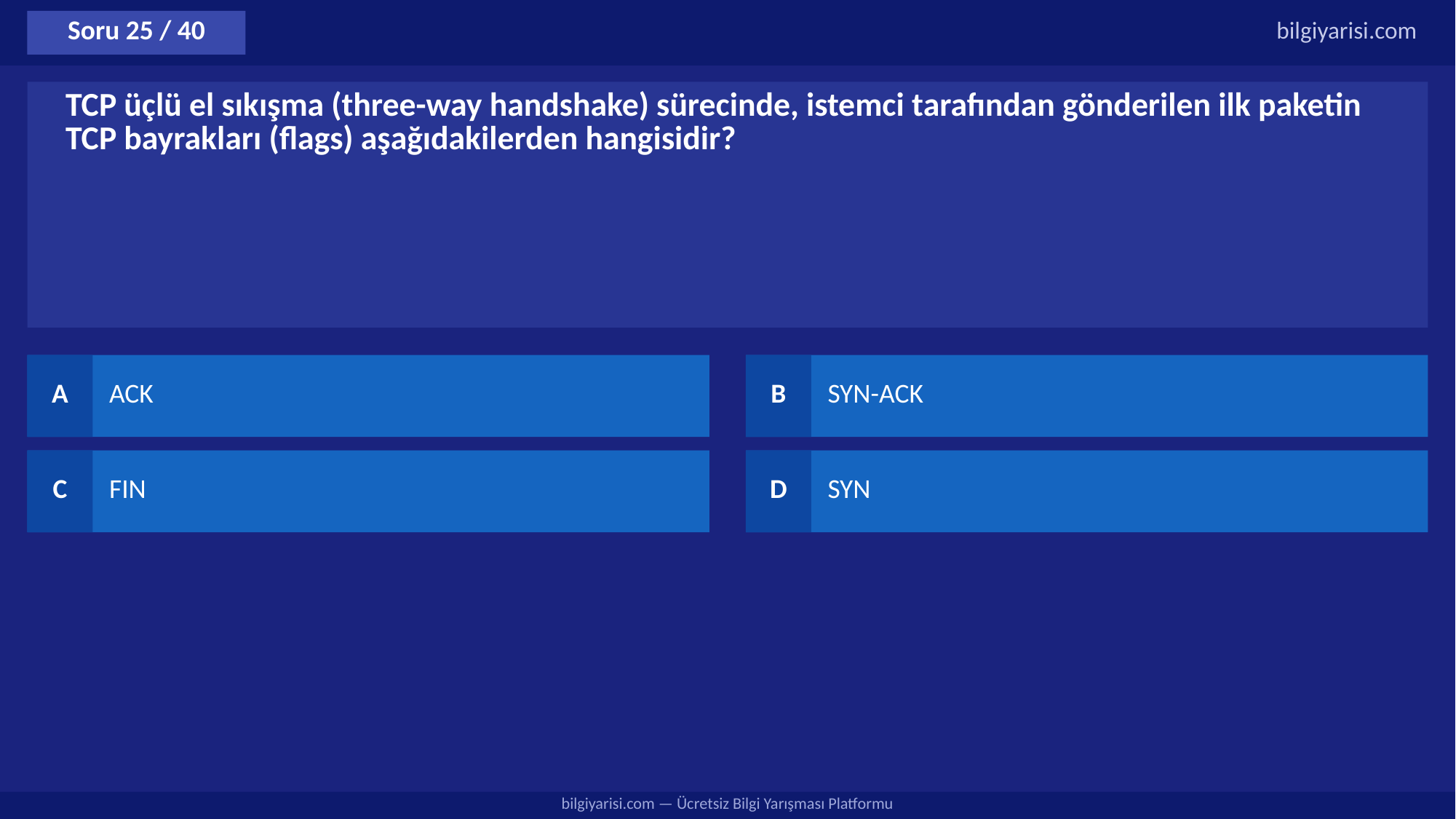

Soru 25 / 40
bilgiyarisi.com

TCP üçlü el sıkışma (three-way handshake) sürecinde, istemci tarafından gönderilen ilk paketin TCP bayrakları (flags) aşağıdakilerden hangisidir?

A
ACK

B
SYN-ACK

C
FIN

D
SYN
bilgiyarisi.com — Ücretsiz Bilgi Yarışması Platformu